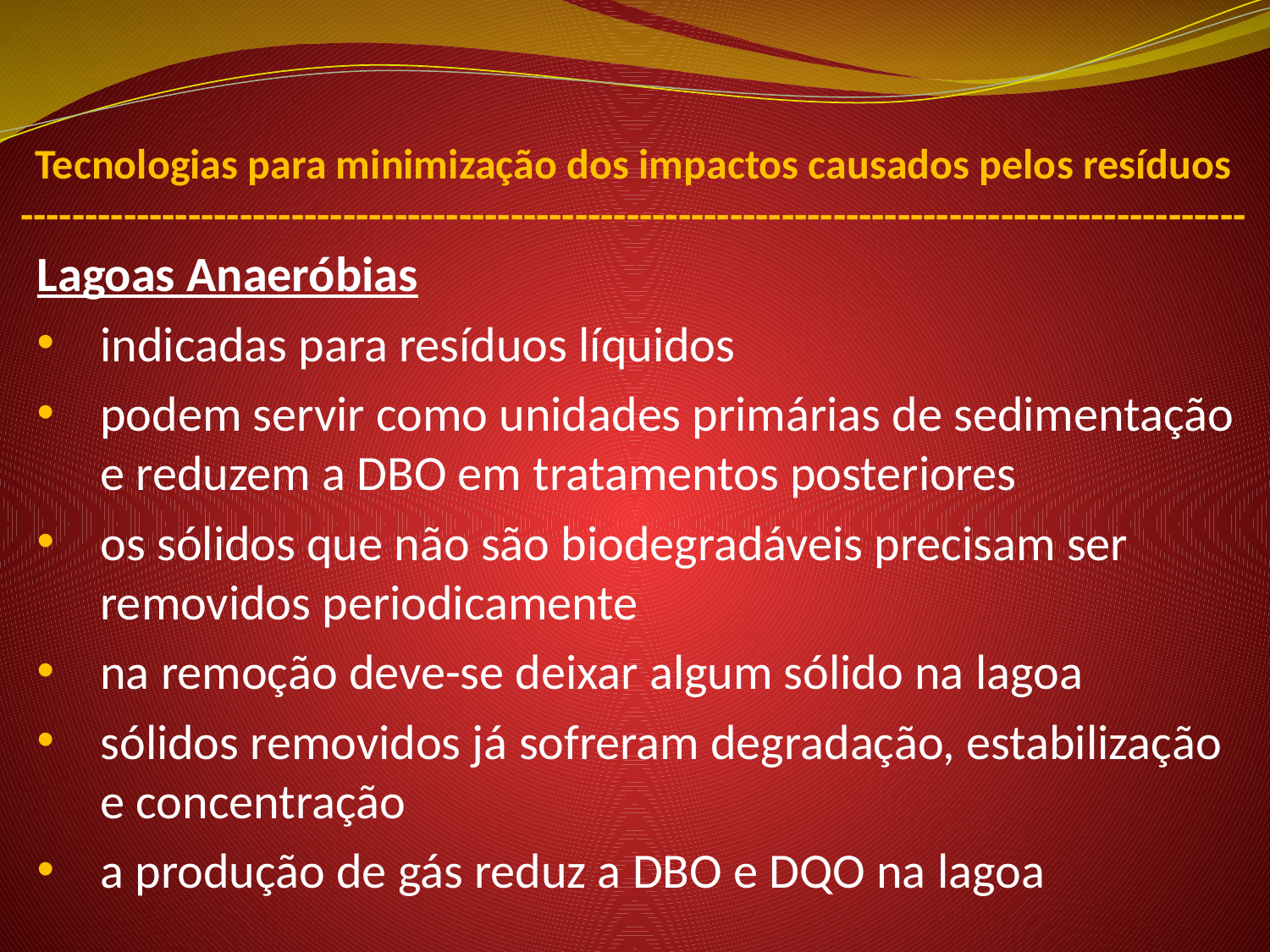

Tecnologias para minimização dos impactos causados pelos resíduos
-----------------------------------------------------------------------------------------------
Lagoas Anaeróbias
indicadas para resíduos líquidos
podem servir como unidades primárias de sedimentação e reduzem a DBO em tratamentos posteriores
os sólidos que não são biodegradáveis precisam ser removidos periodicamente
na remoção deve-se deixar algum sólido na lagoa
sólidos removidos já sofreram degradação, estabilização e concentração
a produção de gás reduz a DBO e DQO na lagoa